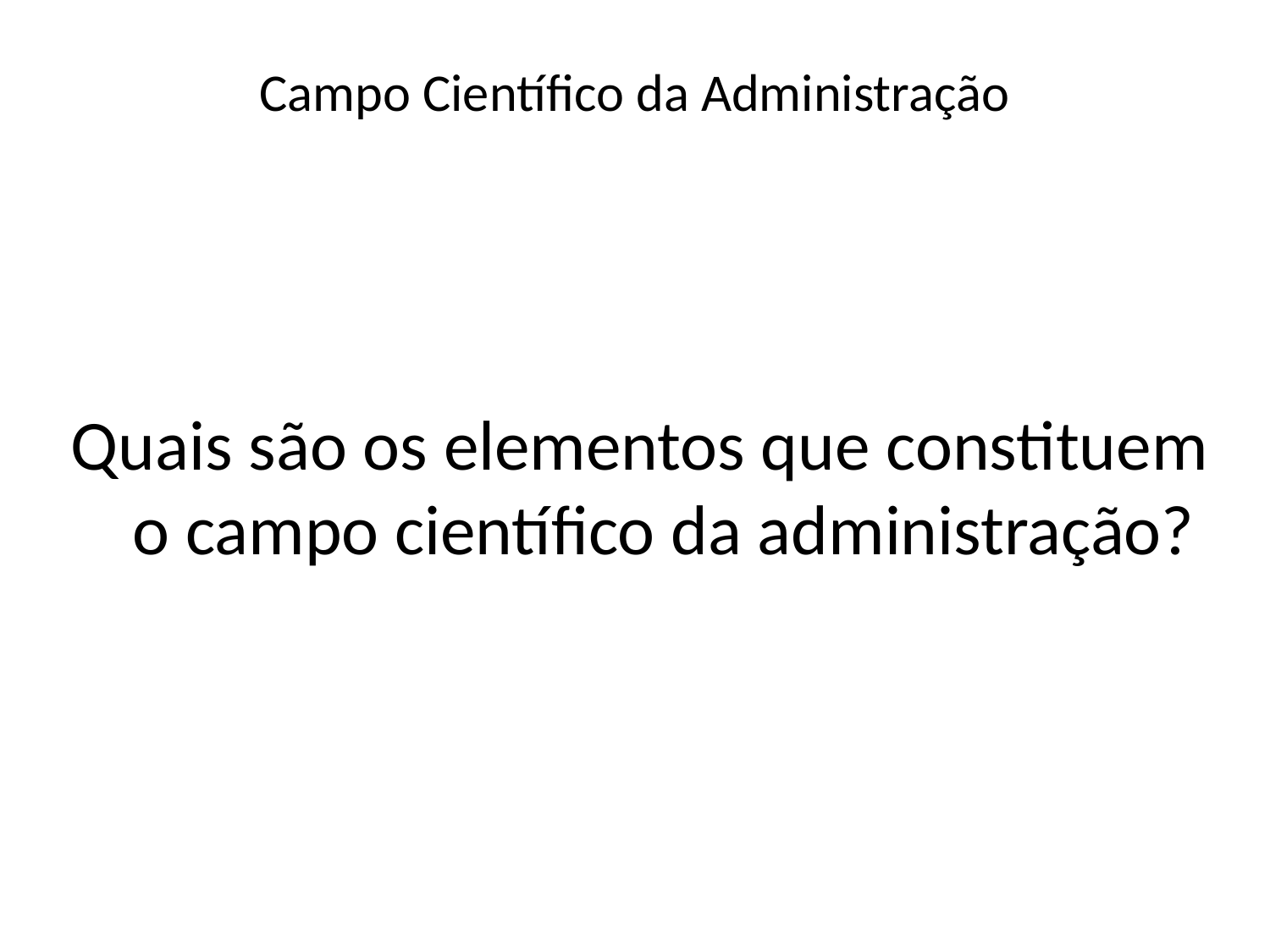

# Campo Científico da Administração

Quais são os elementos que constituem o campo científico da administração?